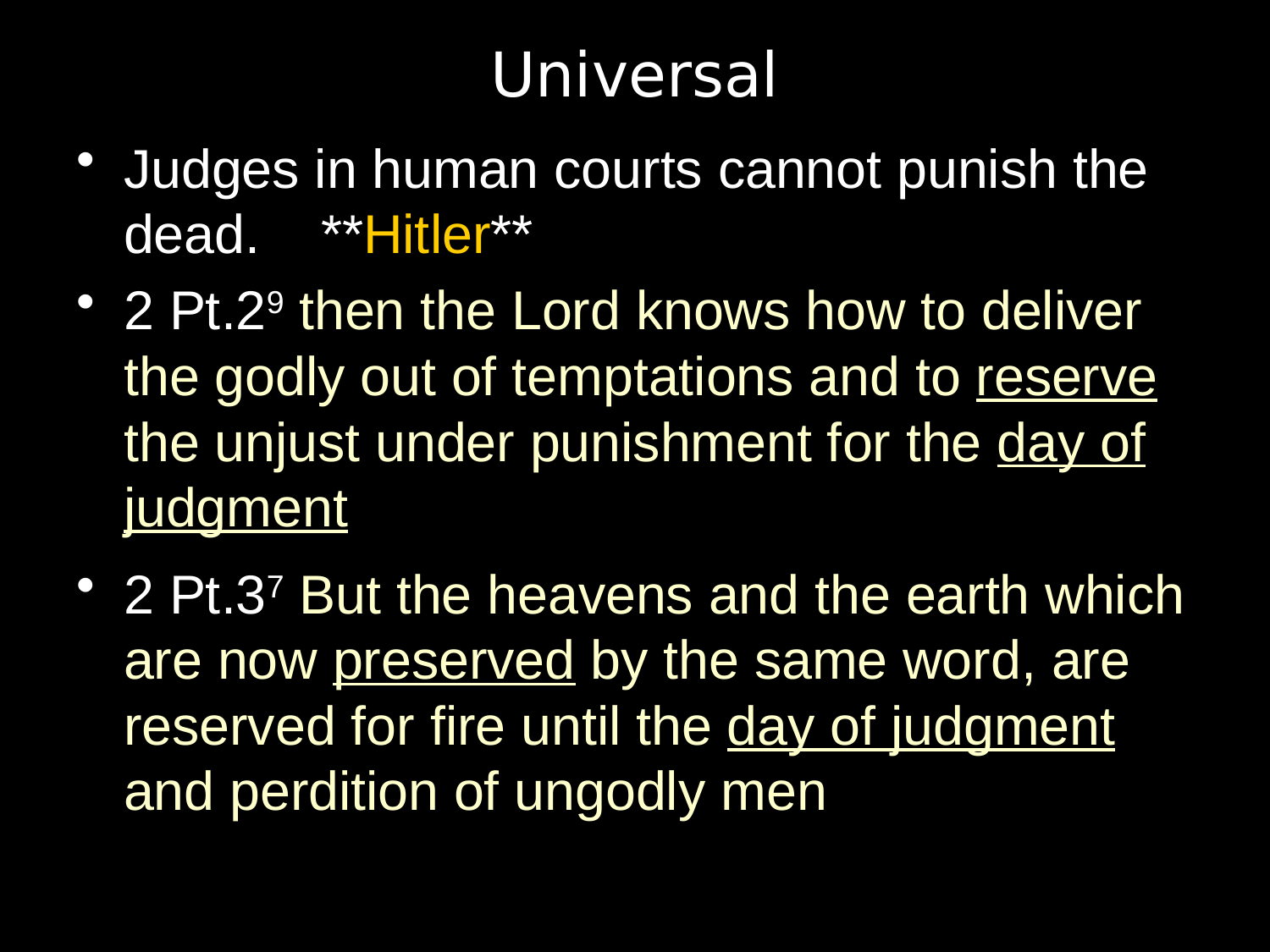

# Universal
Judges in human courts cannot punish the dead.    **Hitler**
2 Pt.29 then the Lord knows how to deliver the godly out of temptations and to reserve the unjust under punishment for the day of judgment
2 Pt.37 But the heavens and the earth which are now preserved by the same word, are reserved for fire until the day of judgment and perdition of ungodly men